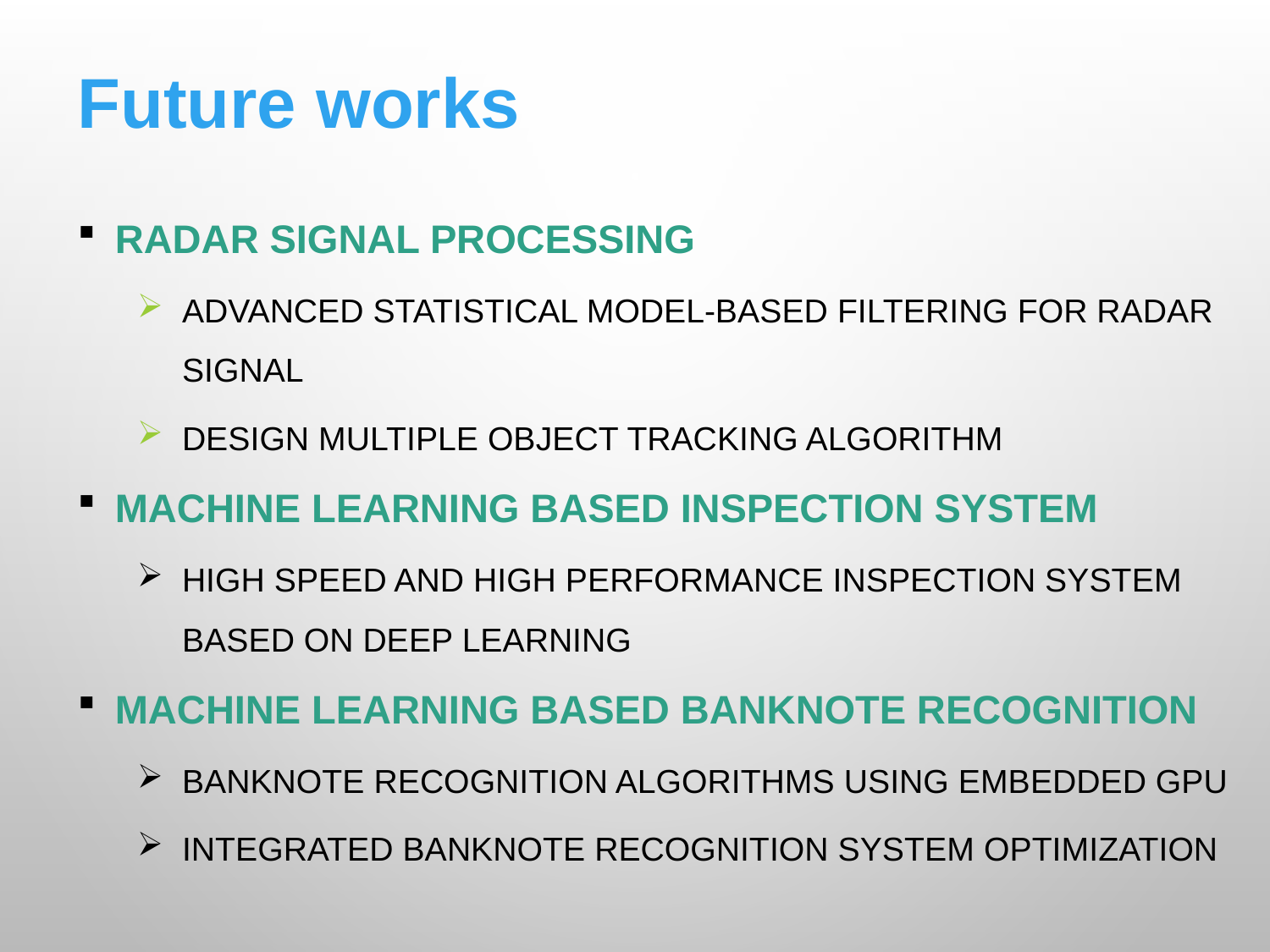

Future works
Radar signal processing
Advanced statistical model-based filtering for radar signal
Design multiple object tracking algorithm
Machine learning based inspection system
High speed and high performance inspection system based on deep learning
Machine learning based banknote recognition
Banknote recognition algorithms using Embedded GPU
Integrated banknote recognition system optimization